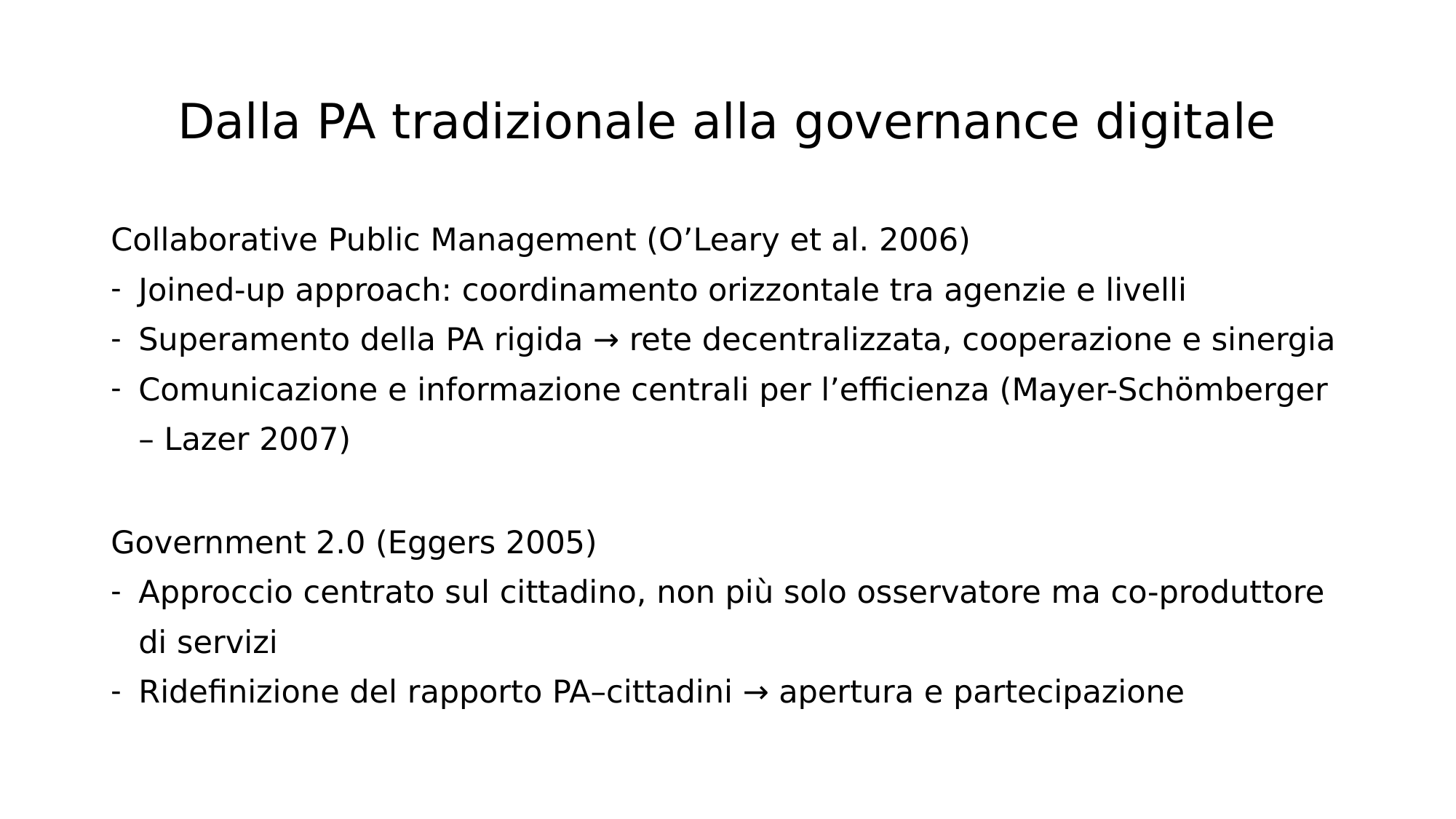

# Dalla PA tradizionale alla governance digitale
Collaborative Public Management (O’Leary et al. 2006)
Joined-up approach: coordinamento orizzontale tra agenzie e livelli
Superamento della PA rigida → rete decentralizzata, cooperazione e sinergia
Comunicazione e informazione centrali per l’efficienza (Mayer-Schömberger – Lazer 2007)

Government 2.0 (Eggers 2005)
Approccio centrato sul cittadino, non più solo osservatore ma co-produttore di servizi
Ridefinizione del rapporto PA–cittadini → apertura e partecipazione